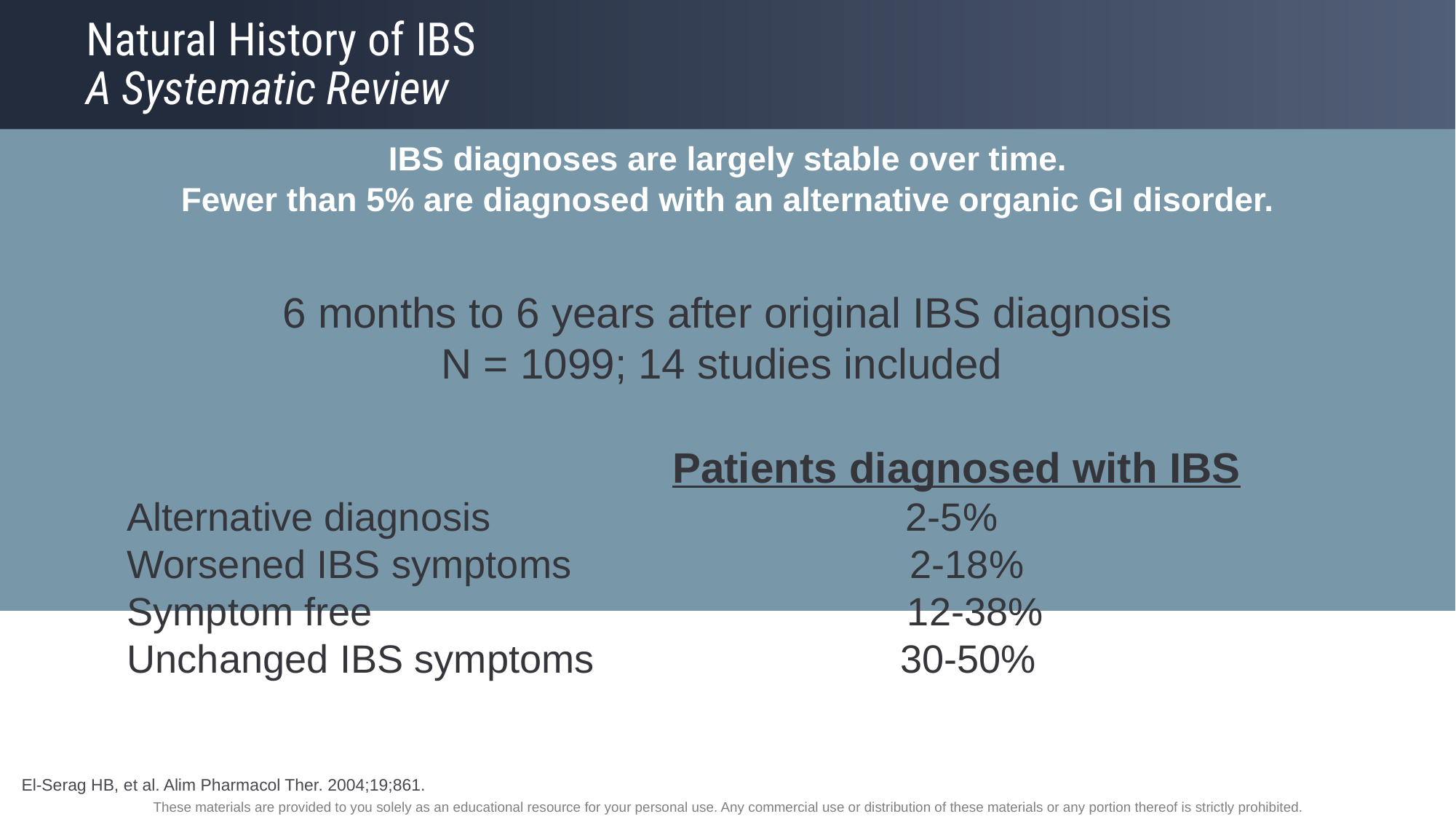

# Natural History of IBS A Systematic Review
IBS diagnoses are largely stable over time.
Fewer than 5% are diagnosed with an alternative organic GI disorder.
6 months to 6 years after original IBS diagnosis
N = 1099; 14 studies included

                                      		Patients diagnosed with IBS
Alternative diagnosis                                      2-5%
Worsened IBS symptoms                               2-18%
Symptom free                                                 12-38%
Unchanged IBS symptoms                            30-50%
El-Serag HB, et al. Alim Pharmacol Ther. 2004;19;861.